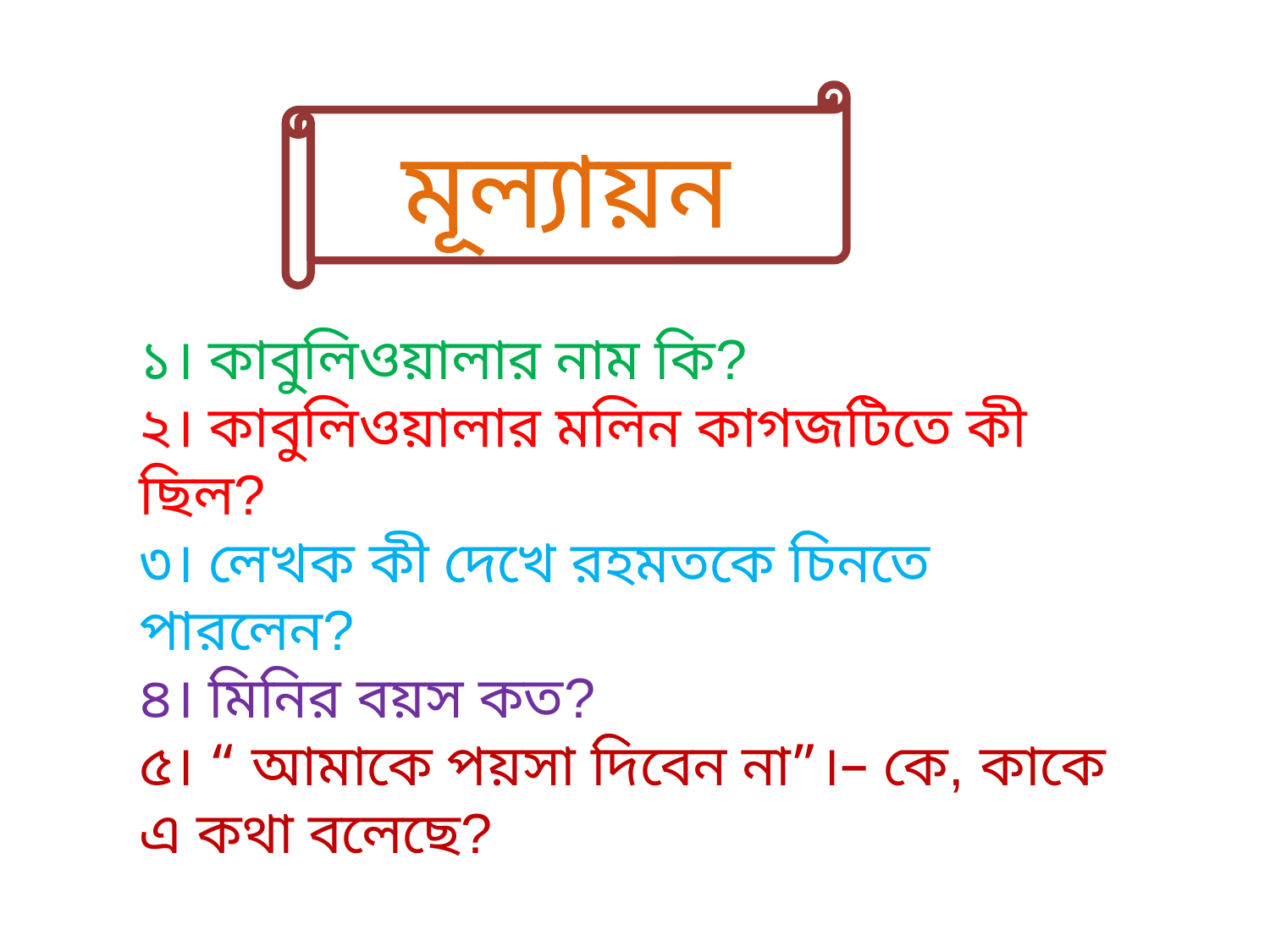

মূল্যায়ন
১। কাবুলিওয়ালার নাম কি?
২। কাবুলিওয়ালার মলিন কাগজটিতে কী ছিল?
৩। লেখক কী দেখে রহমতকে চিনতে পারলেন?
৪। মিনির বয়স কত?
৫। “ আমাকে পয়সা দিবেন না”।– কে, কাকে এ কথা বলেছে?